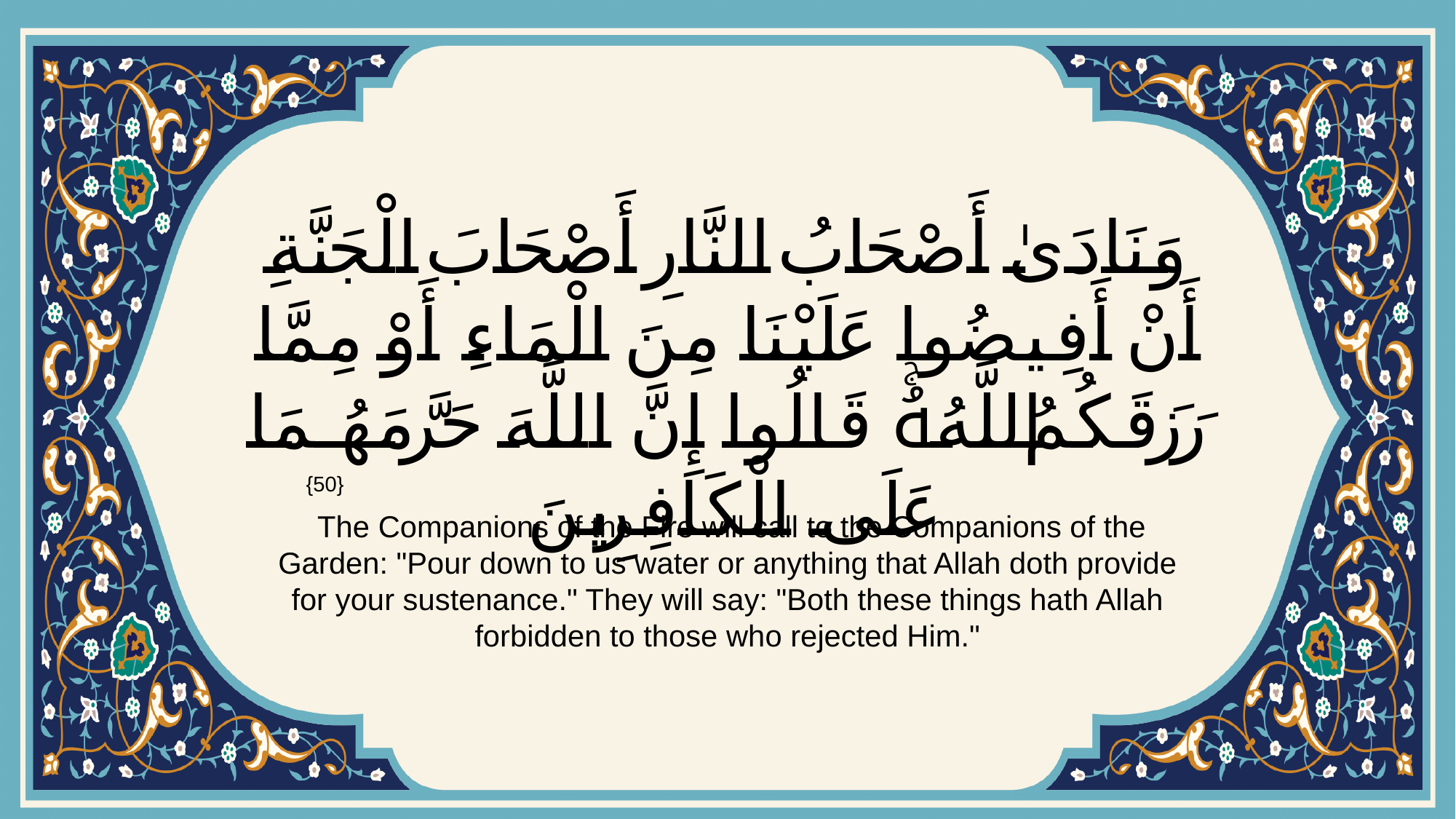

# وَنَادَىٰ أَصْحَابُ النَّارِ أَصْحَابَ الْجَنَّةِ أَنْ أَفِيضُوا عَلَيْنَا مِنَ الْمَاءِ أَوْ مِمَّا رَزَقَكُمُ اللَّهُۚ قَالُوا إِنَّ اللَّهَ حَرَّمَهُمَا عَلَى الْكَافِرِينَ
{50}
 The Companions of the Fire will call to the Companions of the Garden: "Pour down to us water or anything that Allah doth provide for your sustenance." They will say: "Both these things hath Allah forbidden to those who rejected Him."